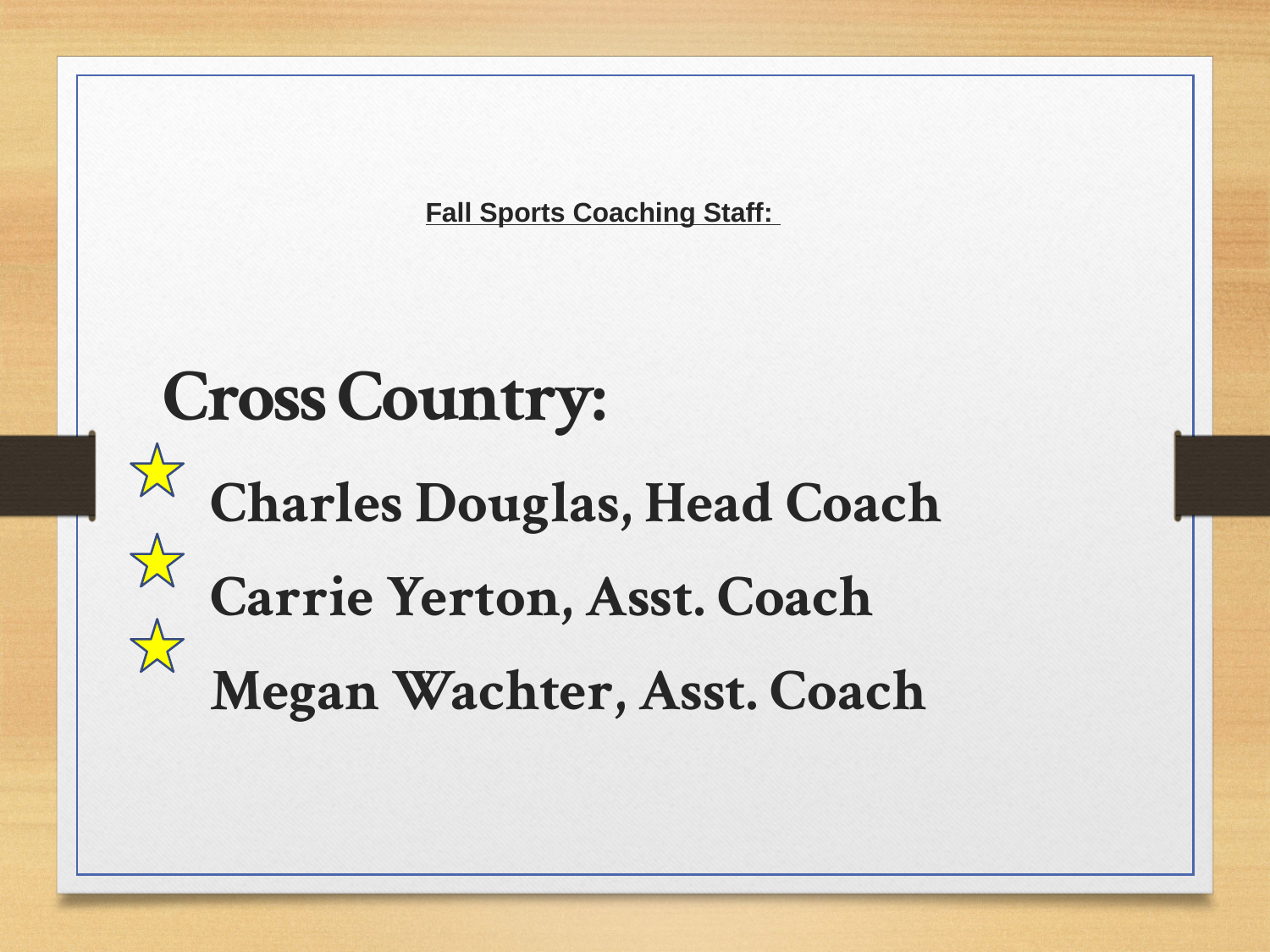

Fall Sports Coaching Staff:
 Cross Country:
Charles Douglas, Head Coach
Carrie Yerton, Asst. Coach
Megan Wachter, Asst. Coach